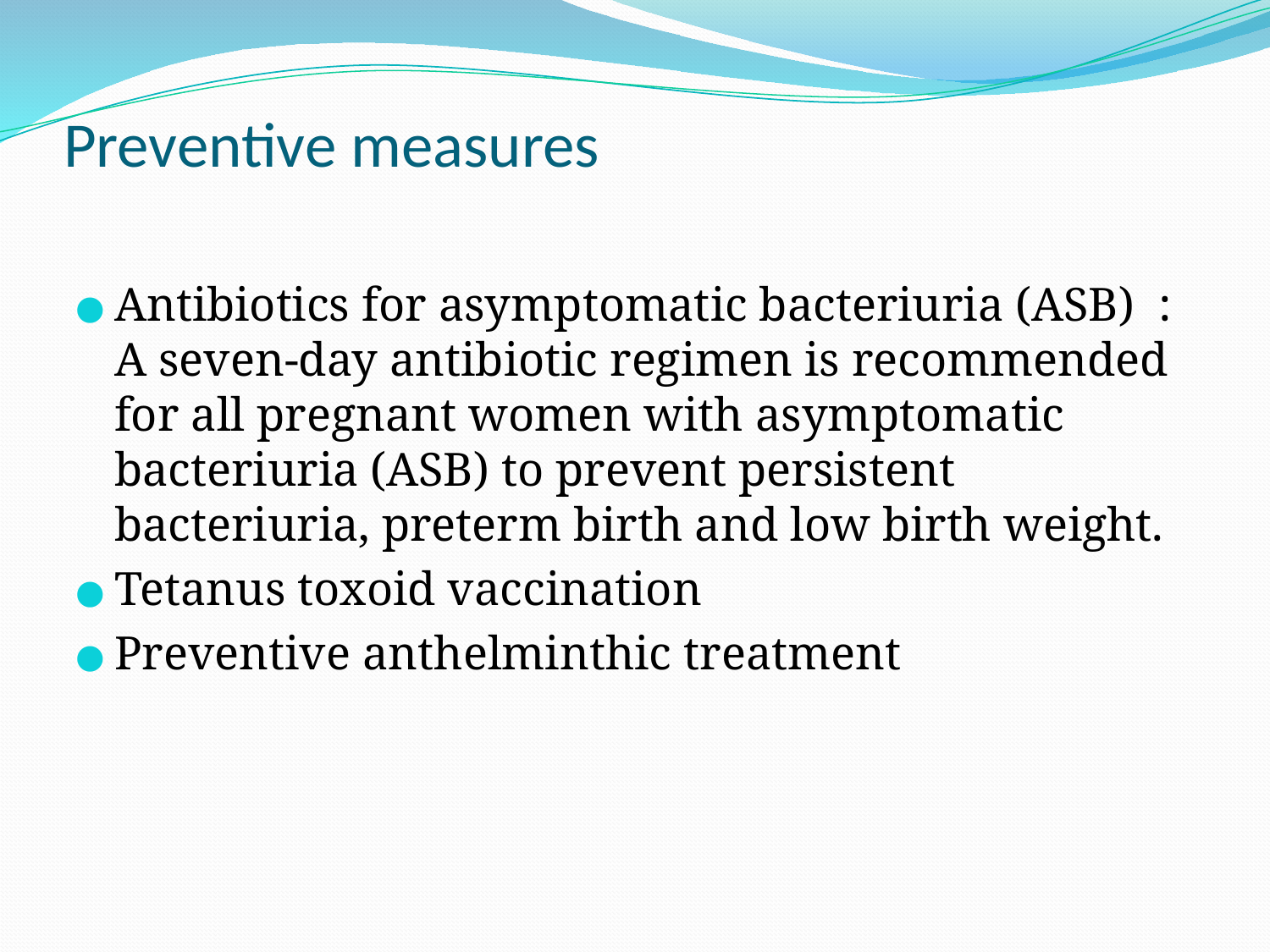

# Preventive measures
Antibiotics for asymptomatic bacteriuria (ASB)  : A seven-day antibiotic regimen is recommended for all pregnant women with asymptomatic bacteriuria (ASB) to prevent persistent bacteriuria, preterm birth and low birth weight.
Tetanus toxoid vaccination
Preventive anthelminthic treatment